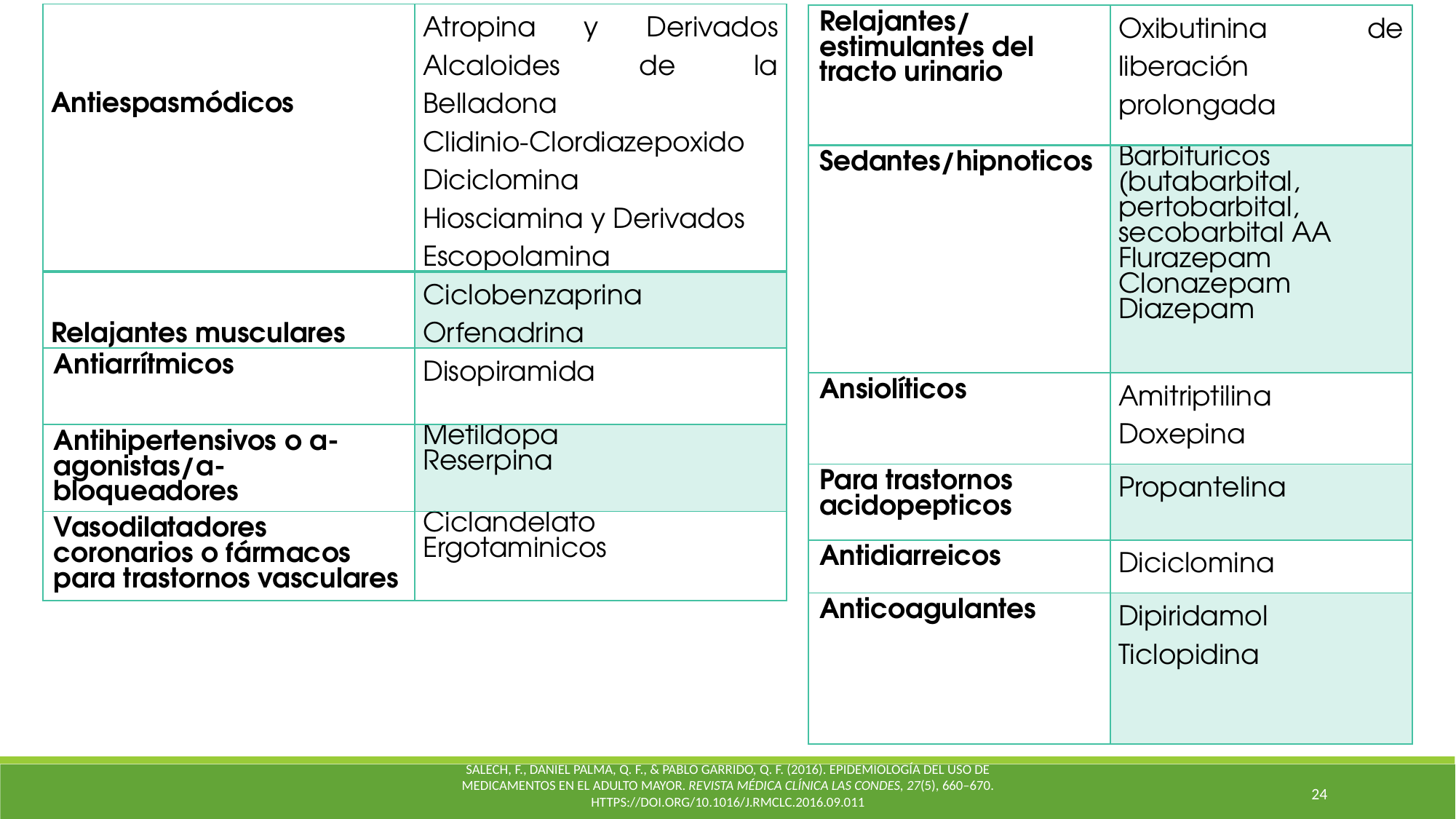

| Antiespasmódicos | Atropina y Derivados Alcaloides de la Belladona Clidinio-Clordiazepoxido Diciclomina Hiosciamina y Derivados Escopolamina |
| --- | --- |
| Relajantes musculares | Ciclobenzaprina Orfenadrina |
| Antiarrítmicos | Disopiramida |
| Antihipertensivos o a-agonistas/a-bloqueadores | Metildopa Reserpina |
| Vasodilatadores coronarios o fármacos para trastornos vasculares | Ciclandelato Ergotaminicos |
| Relajantes/estimulantes del tracto urinario | Oxibutinina de liberación prolongada |
| --- | --- |
| Sedantes/hipnoticos | Barbituricos (butabarbital, pertobarbital, secobarbital AA Flurazepam Clonazepam Diazepam |
| Ansiolíticos | Amitriptilina Doxepina |
| Para trastornos acidopepticos | Propantelina |
| Antidiarreicos | Diciclomina |
| Anticoagulantes | Dipiridamol Ticlopidina |
Salech, F., Daniel Palma, Q. F., & Pablo Garrido, Q. F. (2016). EPIDEMIOLOGÍA DEL USO DE MEDICAMENTOS EN EL ADULTO MAYOR. Revista Médica Clínica Las Condes, 27(5), 660–670. https://doi.org/10.1016/j.rmclc.2016.09.011

24